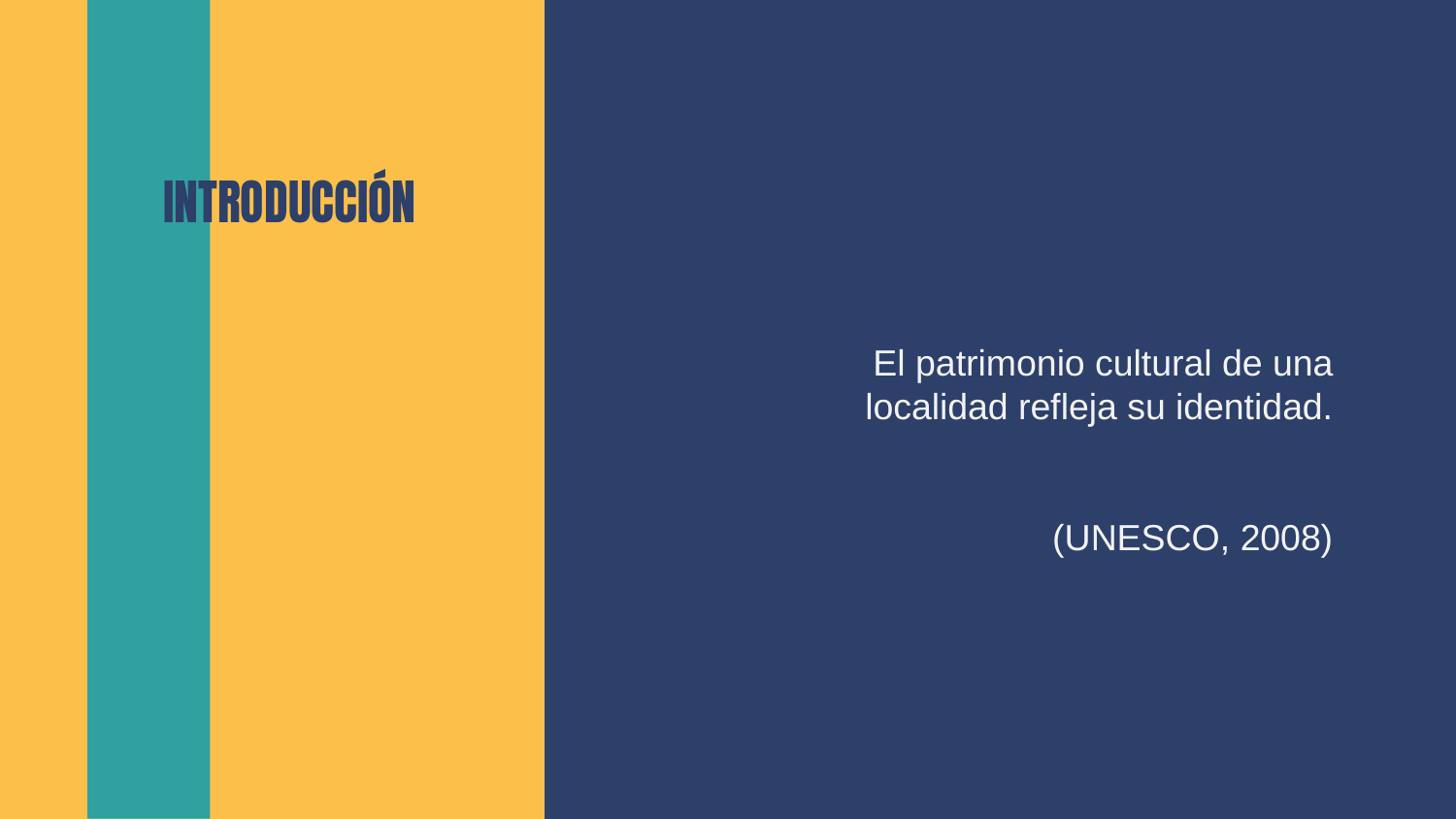

# INTRODUCCIÓN
El patrimonio cultural de una localidad refleja su identidad.

(UNESCO, 2008)